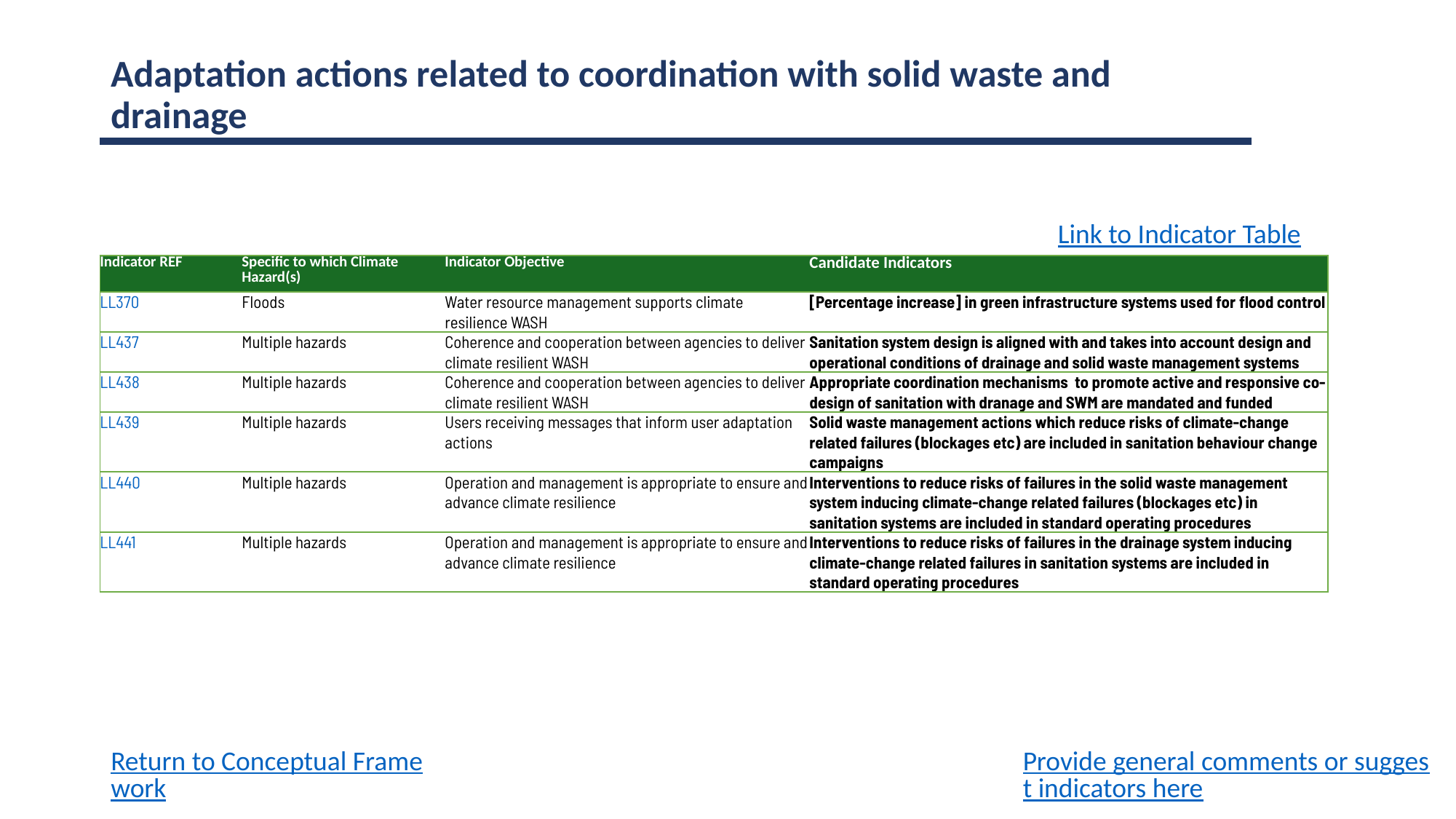

Adaptation actions related to coordination with solid waste and drainage
Link to Indicator Table
| Indicator REF | Specific to which Climate Hazard(s) | Indicator Objective | Candidate Indicators |
| --- | --- | --- | --- |
| LL370 | Floods | Water resource management supports climate resilience WASH | [Percentage increase] in green infrastructure systems used for flood control |
| LL437 | Multiple hazards | Coherence and cooperation between agencies to deliver climate resilient WASH | Sanitation system design is aligned with and takes into account design and operational conditions of drainage and solid waste management systems |
| LL438 | Multiple hazards | Coherence and cooperation between agencies to deliver climate resilient WASH | Appropriate coordination mechanisms to promote active and responsive co-design of sanitation with dranage and SWM are mandated and funded |
| LL439 | Multiple hazards | Users receiving messages that inform user adaptation actions | Solid waste management actions which reduce risks of climate-change related failures (blockages etc) are included in sanitation behaviour change campaigns |
| LL440 | Multiple hazards | Operation and management is appropriate to ensure and advance climate resilience | Interventions to reduce risks of failures in the solid waste management system inducing climate-change related failures (blockages etc) in sanitation systems are included in standard operating procedures |
| LL441 | Multiple hazards | Operation and management is appropriate to ensure and advance climate resilience | Interventions to reduce risks of failures in the drainage system inducing climate-change related failures in sanitation systems are included in standard operating procedures |
Provide general comments or suggest indicators here
Return to Conceptual Framework